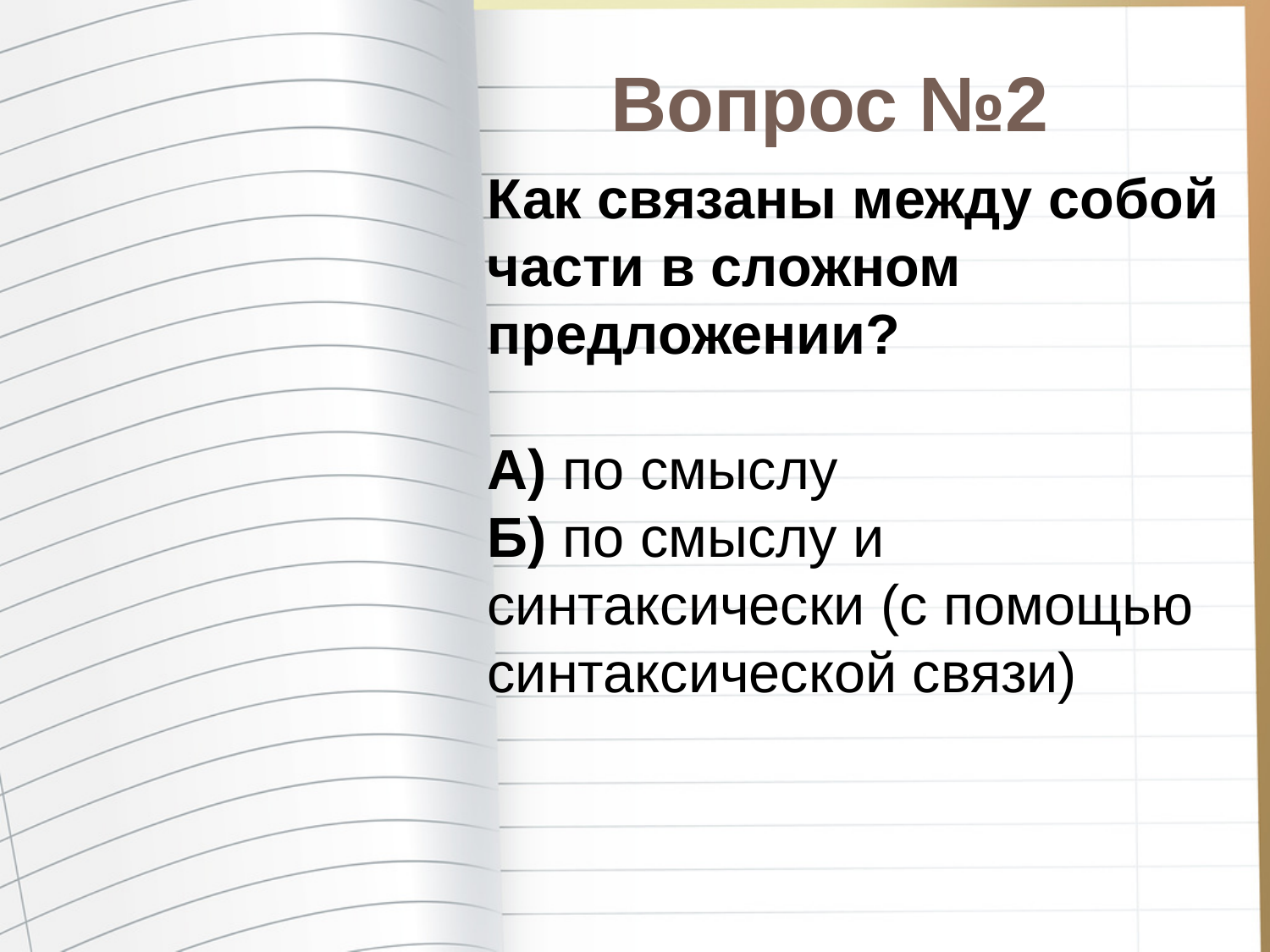

Вопрос №2
Как связаны между собой части в сложном предложении?
А) по смыслу
Б) по смыслу и синтаксически (с помощью синтаксической связи)